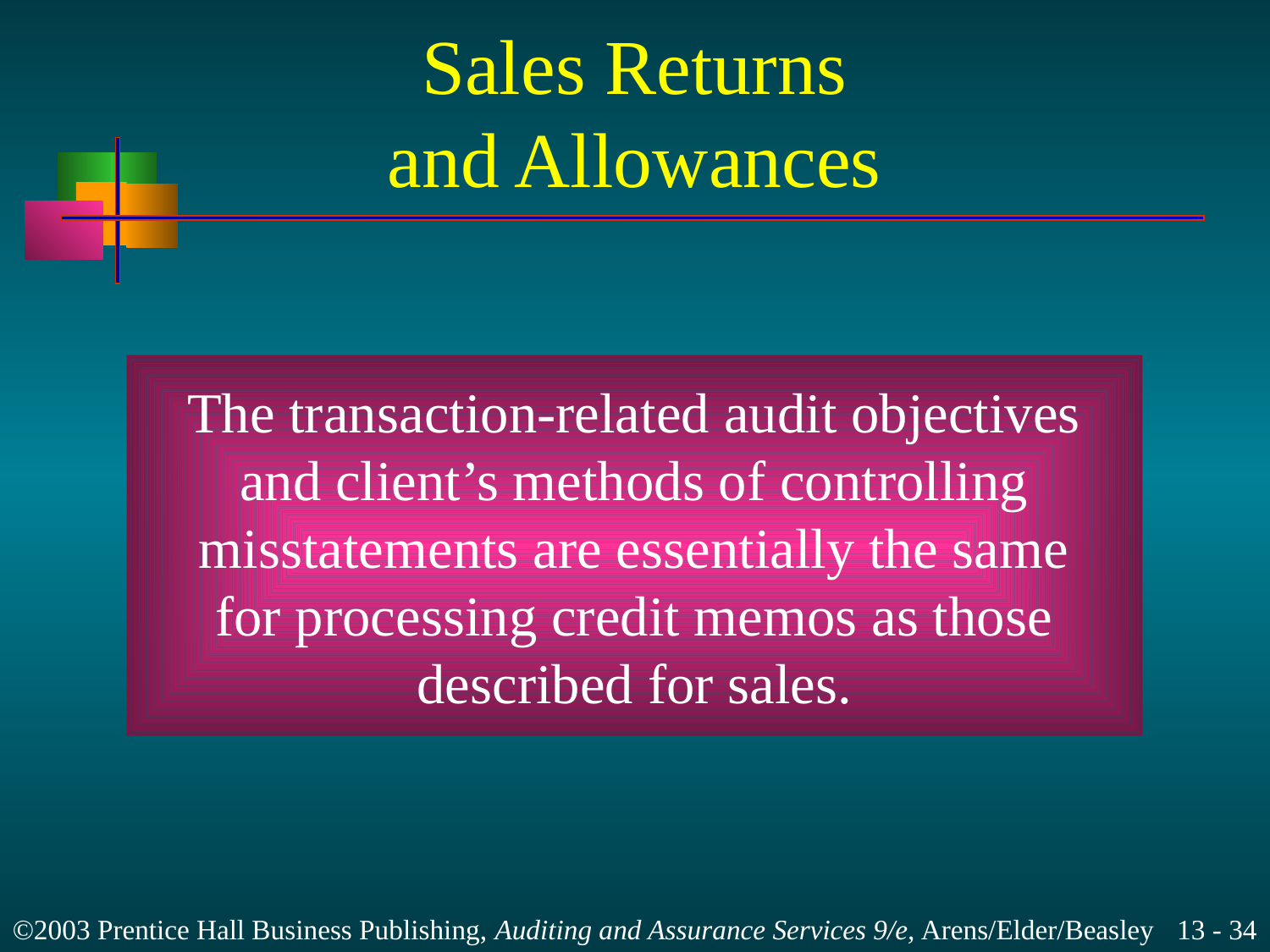

# Sales Returns and Allowances
The transaction-related audit objectives
and client’s methods of controlling
misstatements are essentially the same
for processing credit memos as those
described for sales.